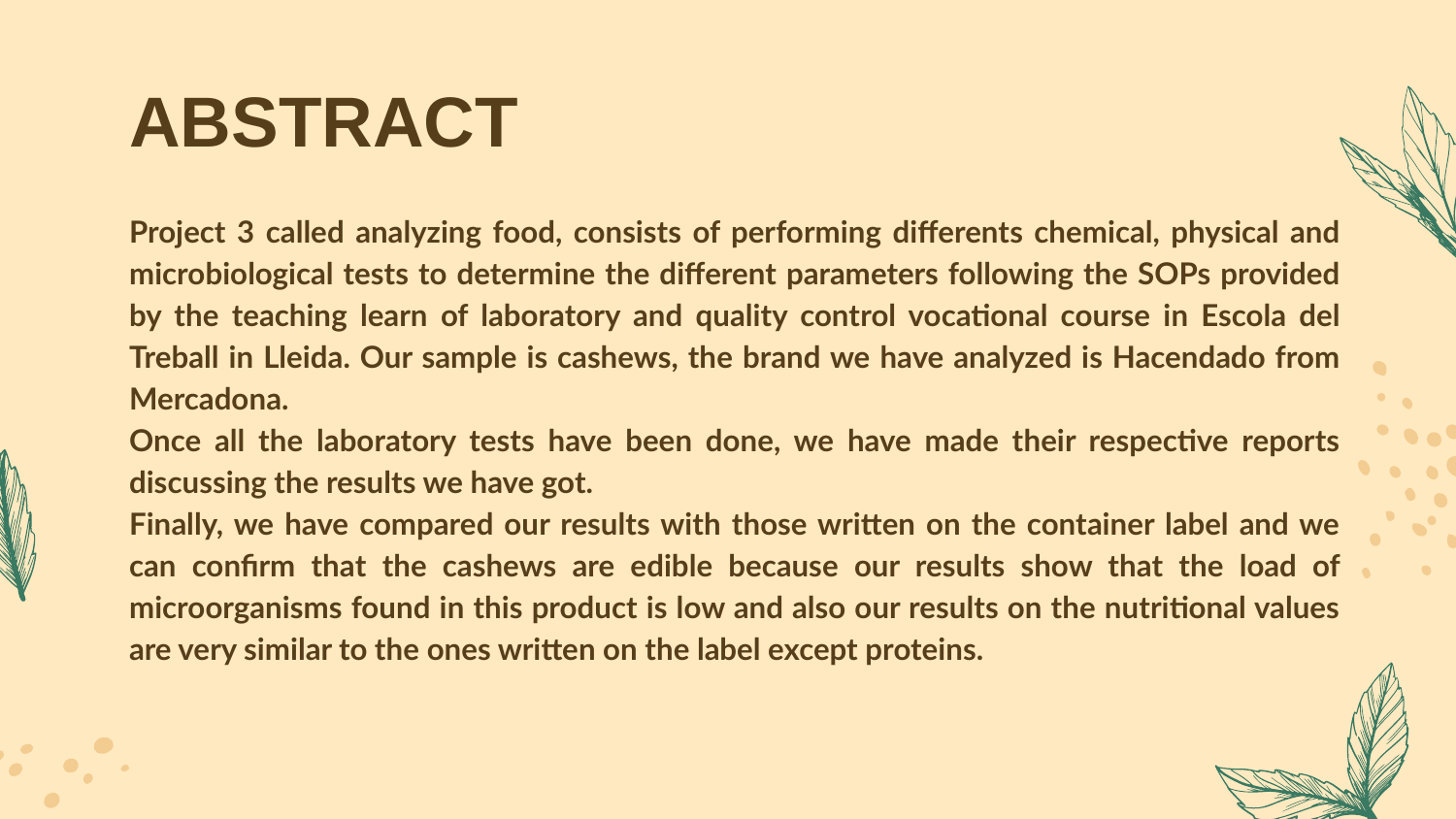

# ABSTRACT

Project 3 called analyzing food, consists of performing differents chemical, physical and microbiological tests to determine the different parameters following the SOPs provided by the teaching learn of laboratory and quality control vocational course in Escola del Treball in Lleida. Our sample is cashews, the brand we have analyzed is Hacendado from Mercadona.
Once all the laboratory tests have been done, we have made their respective reports discussing the results we have got.
Finally, we have compared our results with those written on the container label and we can confirm that the cashews are edible because our results show that the load of microorganisms found in this product is low and also our results on the nutritional values are very similar to the ones written on the label except proteins.